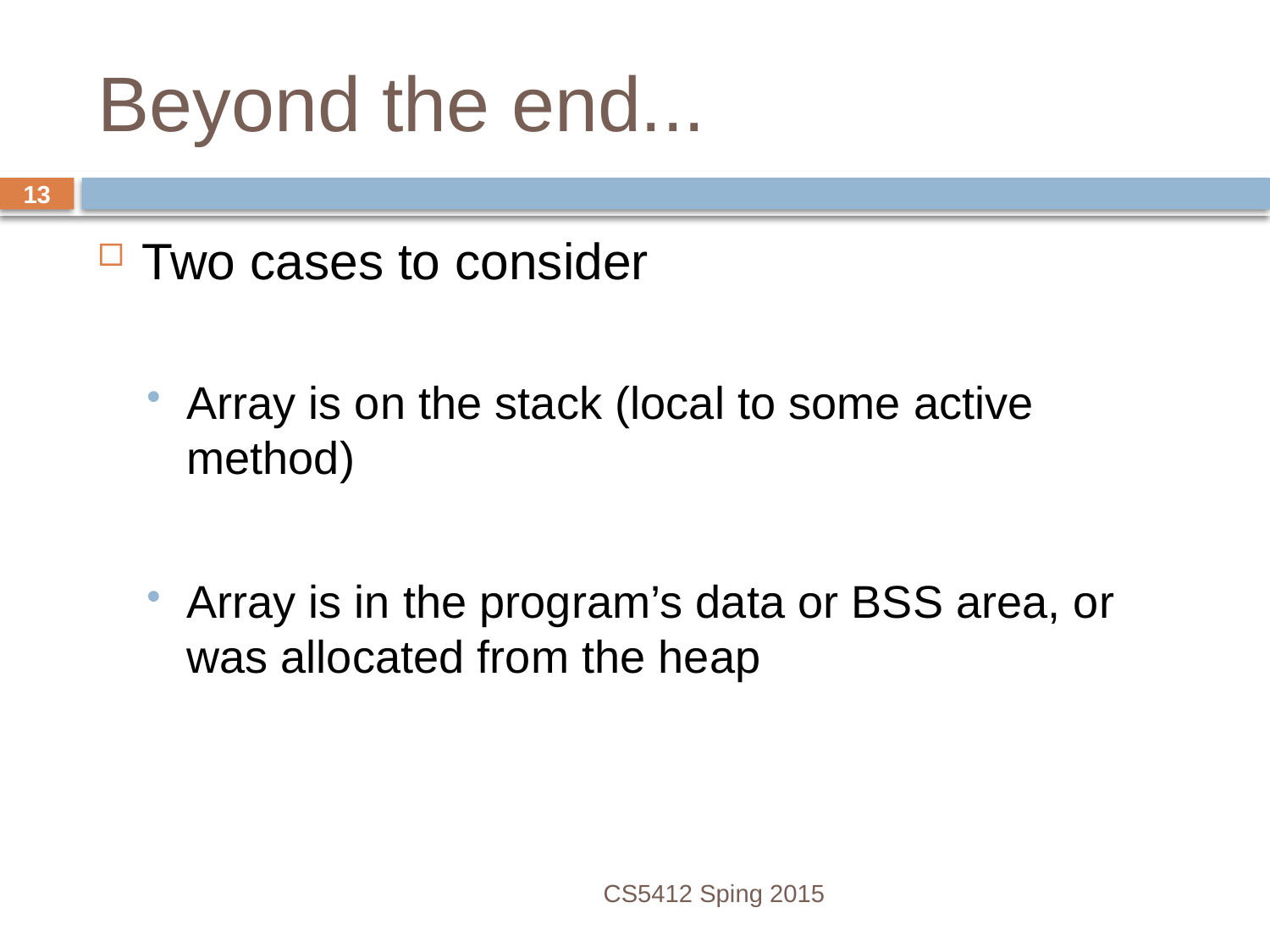

# Beyond the end...
13
Two cases to consider

Array is on the stack (local to some active method)

Array is in the program’s data or BSS area, or was allocated from the heap
CS5412 Sping 2015